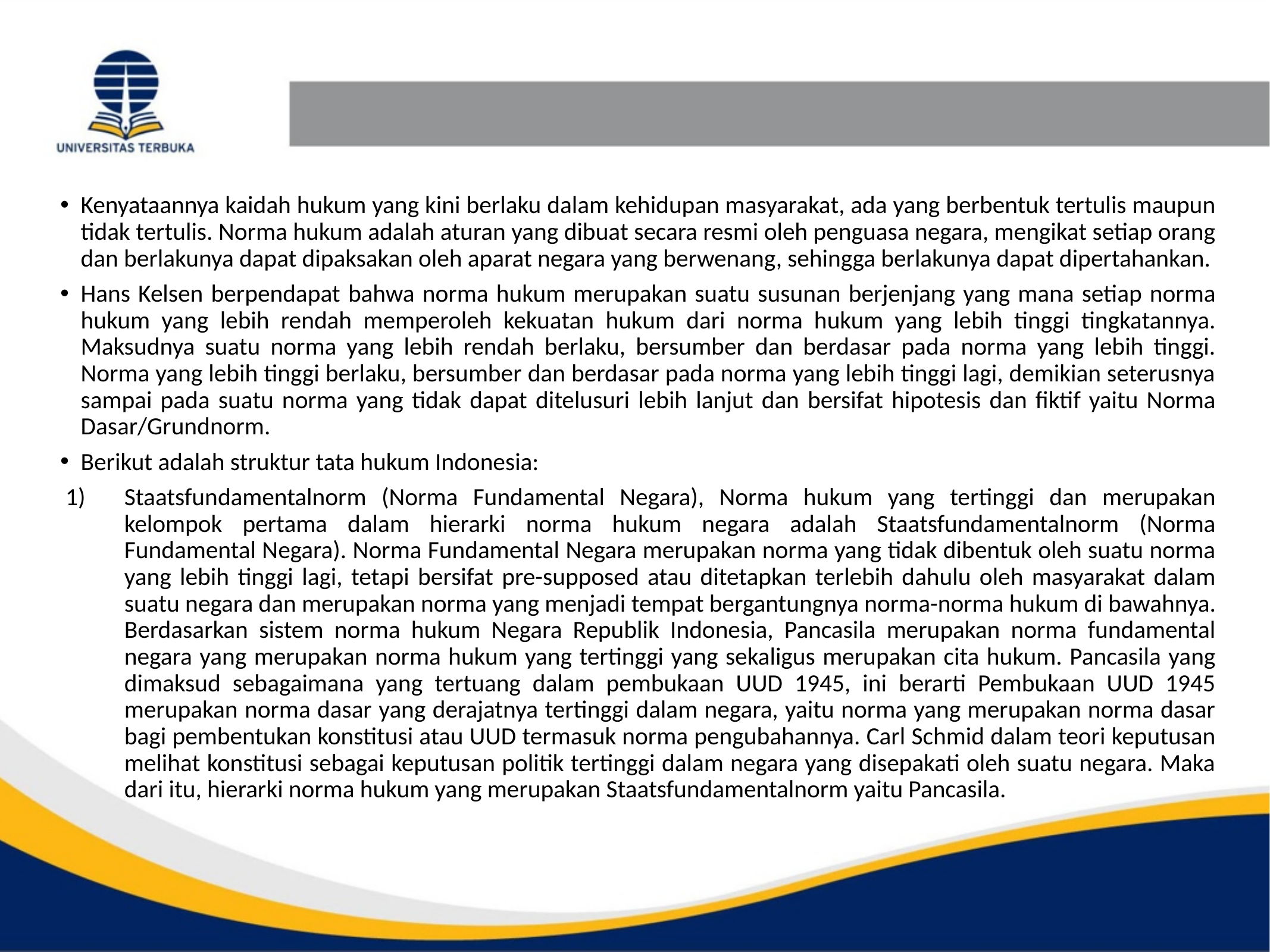

Kenyataannya kaidah hukum yang kini berlaku dalam kehidupan masyarakat, ada yang berbentuk tertulis maupun tidak tertulis. Norma hukum adalah aturan yang dibuat secara resmi oleh penguasa negara, mengikat setiap orang dan berlakunya dapat dipaksakan oleh aparat negara yang berwenang, sehingga berlakunya dapat dipertahankan.
Hans Kelsen berpendapat bahwa norma hukum merupakan suatu susunan berjenjang yang mana setiap norma hukum yang lebih rendah memperoleh kekuatan hukum dari norma hukum yang lebih tinggi tingkatannya. Maksudnya suatu norma yang lebih rendah berlaku, bersumber dan berdasar pada norma yang lebih tinggi. Norma yang lebih tinggi berlaku, bersumber dan berdasar pada norma yang lebih tinggi lagi, demikian seterusnya sampai pada suatu norma yang tidak dapat ditelusuri lebih lanjut dan bersifat hipotesis dan fiktif yaitu Norma Dasar/Grundnorm.
Berikut adalah struktur tata hukum Indonesia:
Staatsfundamentalnorm (Norma Fundamental Negara), Norma hukum yang tertinggi dan merupakan kelompok pertama dalam hierarki norma hukum negara adalah Staatsfundamentalnorm (Norma Fundamental Negara). Norma Fundamental Negara merupakan norma yang tidak dibentuk oleh suatu norma yang lebih tinggi lagi, tetapi bersifat pre-supposed atau ditetapkan terlebih dahulu oleh masyarakat dalam suatu negara dan merupakan norma yang menjadi tempat bergantungnya norma-norma hukum di bawahnya. Berdasarkan sistem norma hukum Negara Republik Indonesia, Pancasila merupakan norma fundamental negara yang merupakan norma hukum yang tertinggi yang sekaligus merupakan cita hukum. Pancasila yang dimaksud sebagaimana yang tertuang dalam pembukaan UUD 1945, ini berarti Pembukaan UUD 1945 merupakan norma dasar yang derajatnya tertinggi dalam negara, yaitu norma yang merupakan norma dasar bagi pembentukan konstitusi atau UUD termasuk norma pengubahannya. Carl Schmid dalam teori keputusan melihat konstitusi sebagai keputusan politik tertinggi dalam negara yang disepakati oleh suatu negara. Maka dari itu, hierarki norma hukum yang merupakan Staatsfundamentalnorm yaitu Pancasila.